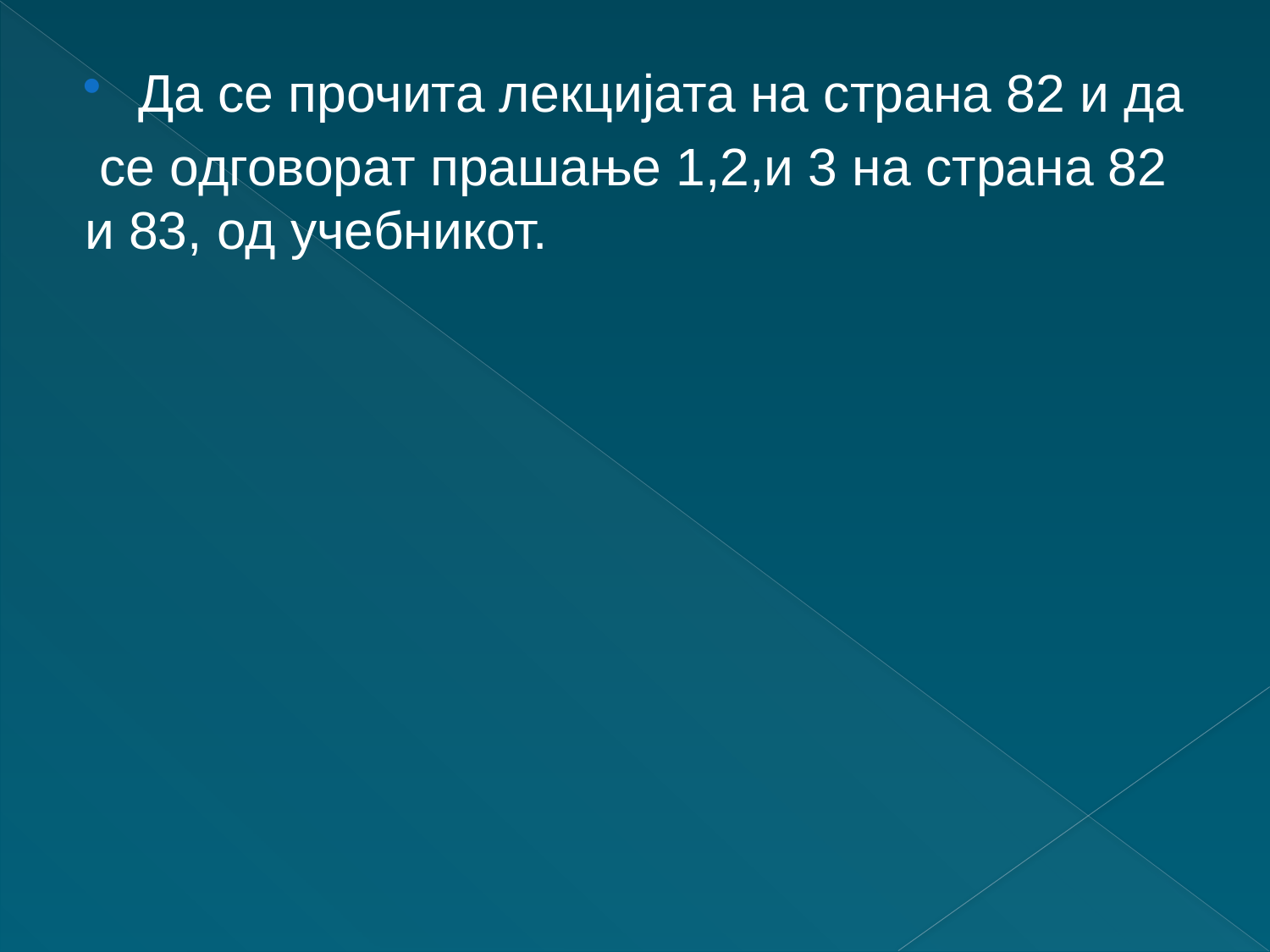

Да се прочита лекцијата на страна 82 и да
 се одговорат прашање 1,2,и 3 на страна 82 и 83, од учебникот.